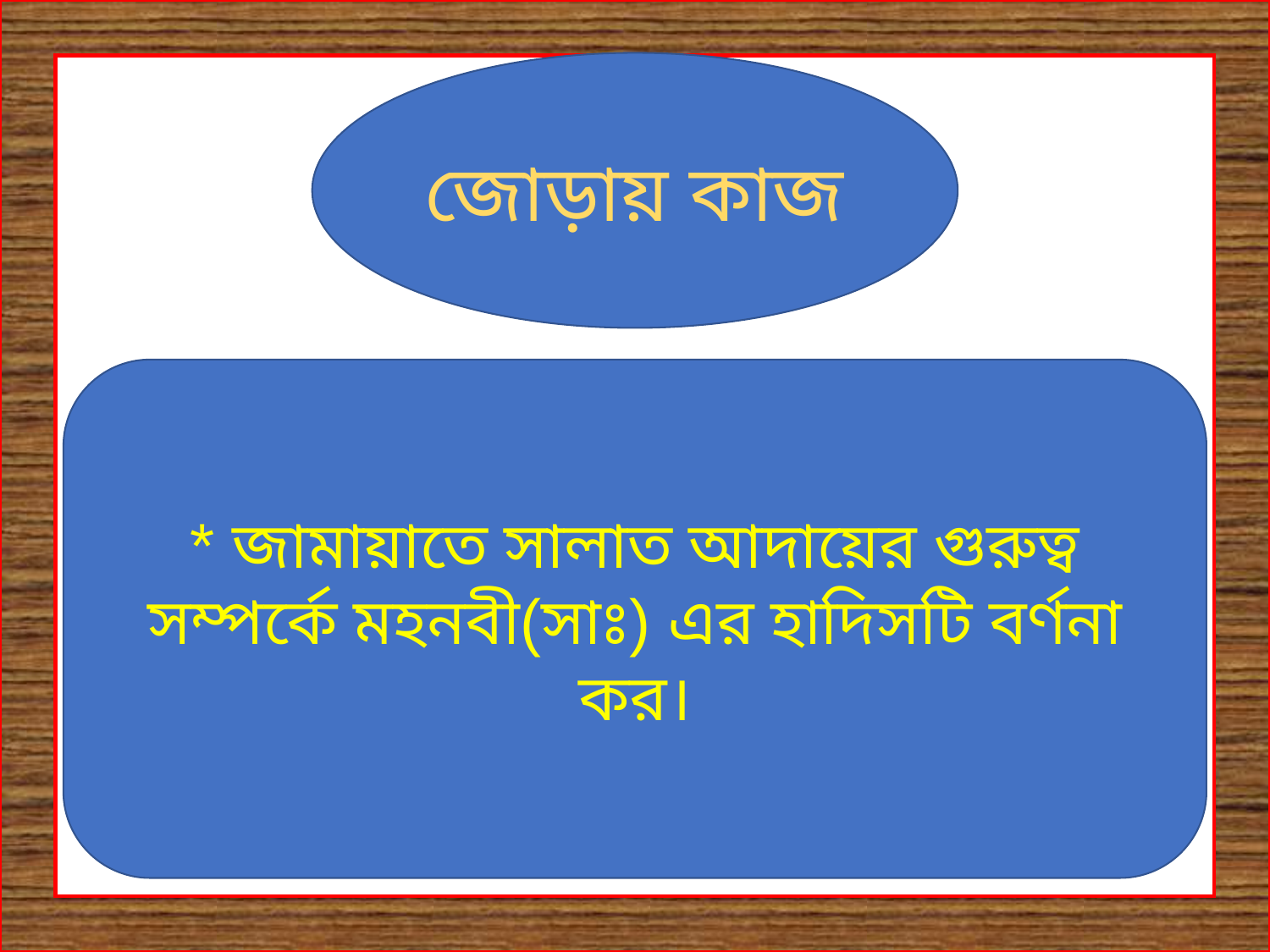

জোড়ায় কাজ
* জামায়াতে সালাত আদায়ের গুরুত্ব সম্পর্কে মহনবী(সাঃ) এর হাদিসটি বর্ণনা কর।